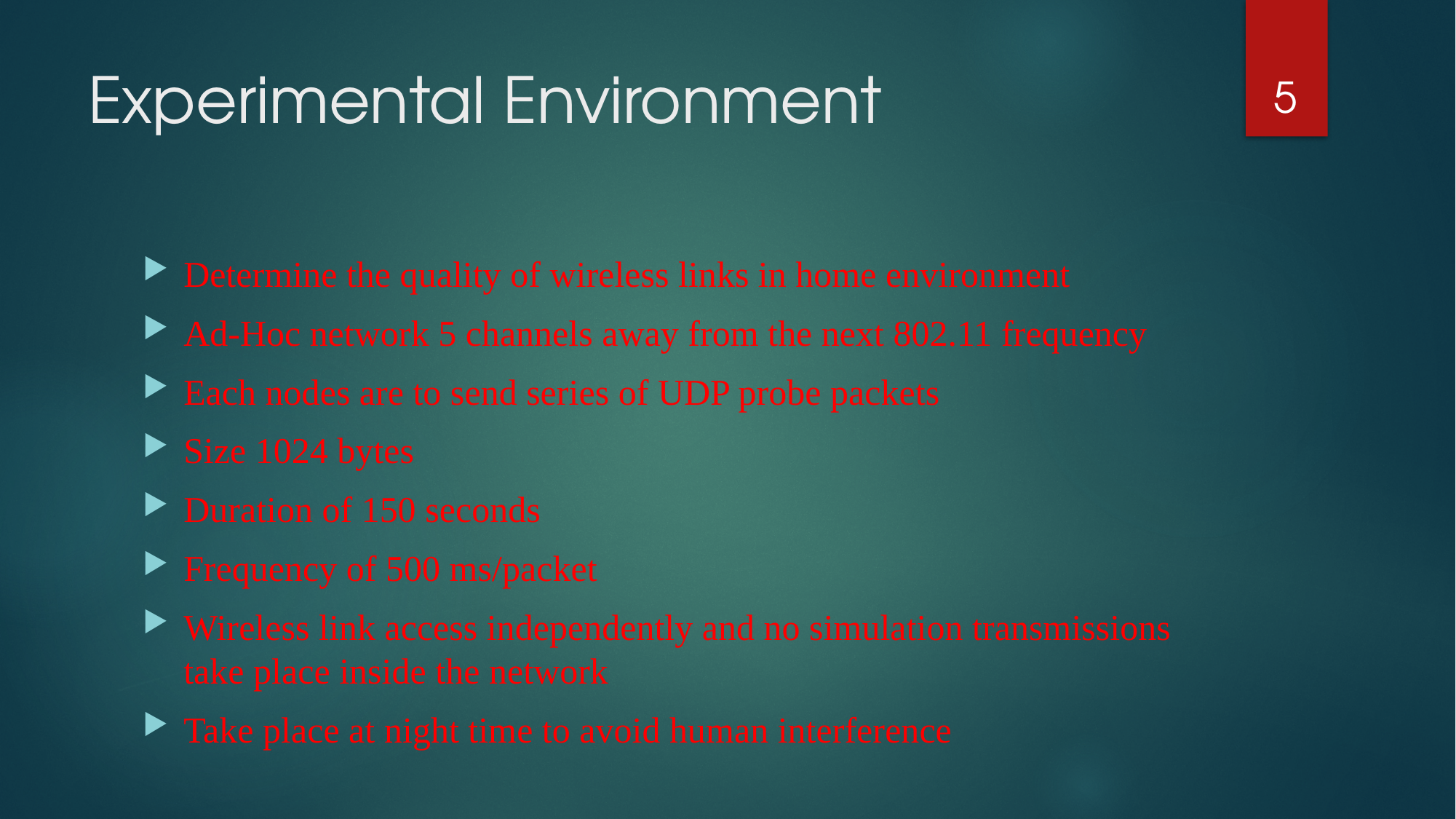

5
# Experimental Environment
Determine the quality of wireless links in home environment
Ad-Hoc network 5 channels away from the next 802.11 frequency
Each nodes are to send series of UDP probe packets
Size 1024 bytes
Duration of 150 seconds
Frequency of 500 ms/packet
Wireless link access independently and no simulation transmissions take place inside the network
Take place at night time to avoid human interference